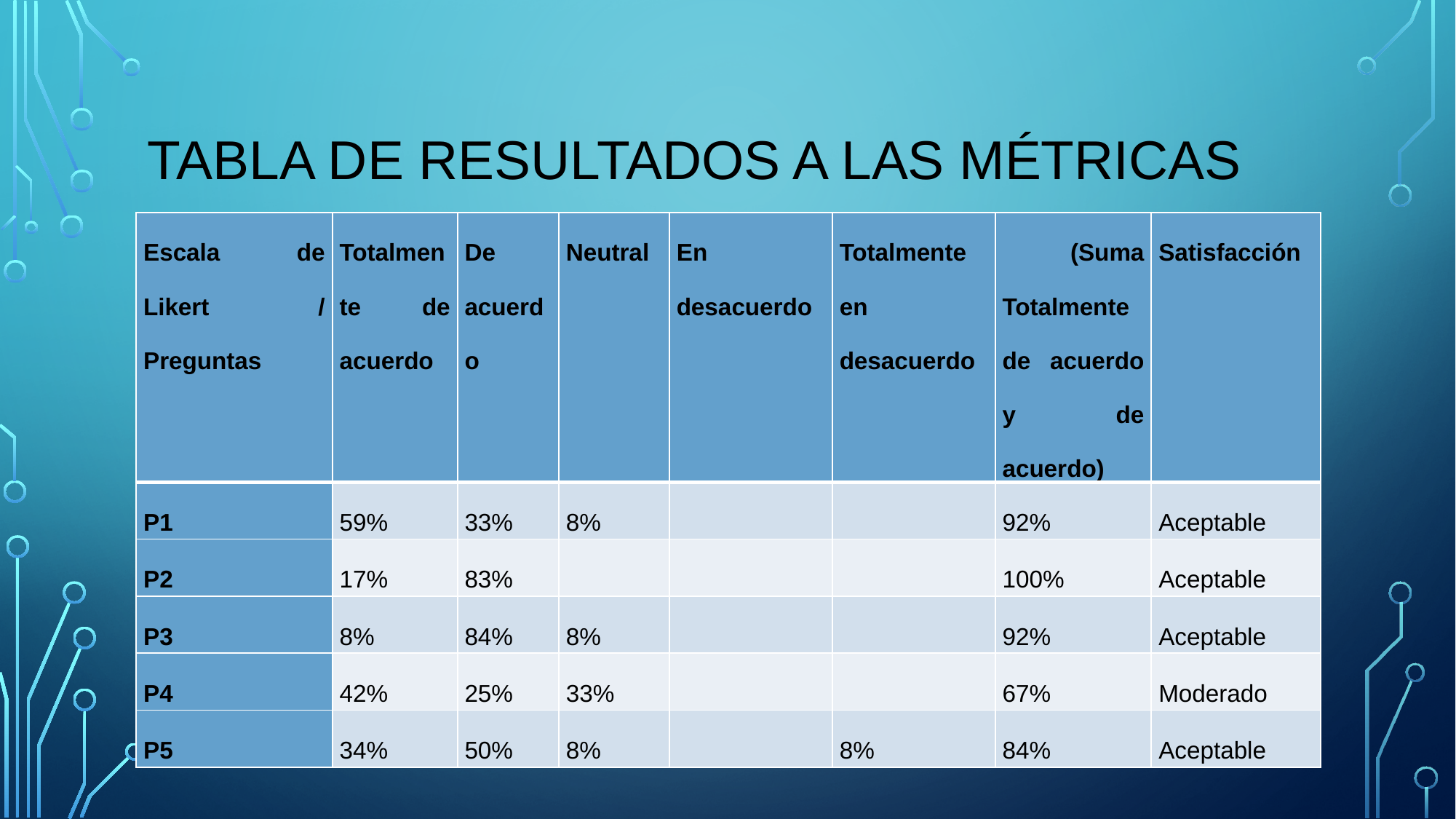

# Tabla de resultados a las métricas
| Escala de Likert / Preguntas | Totalmente de acuerdo | De acuerdo | Neutral | En desacuerdo | Totalmente en desacuerdo | (Suma Totalmente de acuerdo y de acuerdo) | Satisfacción |
| --- | --- | --- | --- | --- | --- | --- | --- |
| P1 | 59% | 33% | 8% |  |  | 92% | Aceptable |
| P2 | 17% | 83% |  |  |  | 100% | Aceptable |
| P3 | 8% | 84% | 8% |  |  | 92% | Aceptable |
| P4 | 42% | 25% | 33% |  |  | 67% | Moderado |
| P5 | 34% | 50% | 8% |  | 8% | 84% | Aceptable |
44